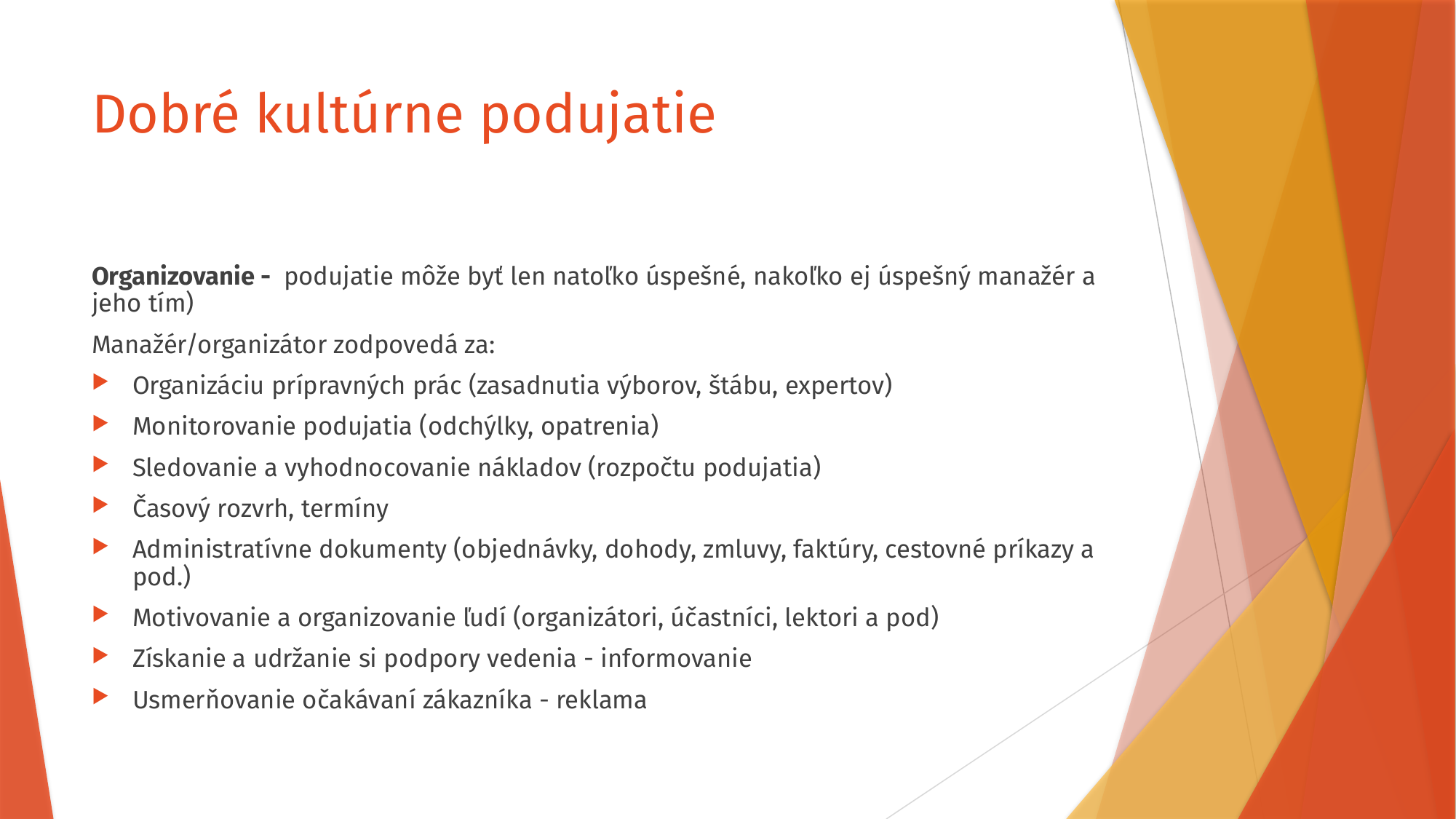

# Dobré kultúrne podujatie
Organizovanie -  podujatie môže byť len natoľko úspešné, nakoľko ej úspešný manažér a jeho tím)
Manažér/organizátor zodpovedá za:
Organizáciu prípravných prác (zasadnutia výborov, štábu, expertov)
Monitorovanie podujatia (odchýlky, opatrenia)
Sledovanie a vyhodnocovanie nákladov (rozpočtu podujatia)
Časový rozvrh, termíny
Administratívne dokumenty (objednávky, dohody, zmluvy, faktúry, cestovné príkazy a pod.)
Motivovanie a organizovanie ľudí (organizátori, účastníci, lektori a pod)
Získanie a udržanie si podpory vedenia - informovanie
Usmerňovanie očakávaní zákazníka - reklama